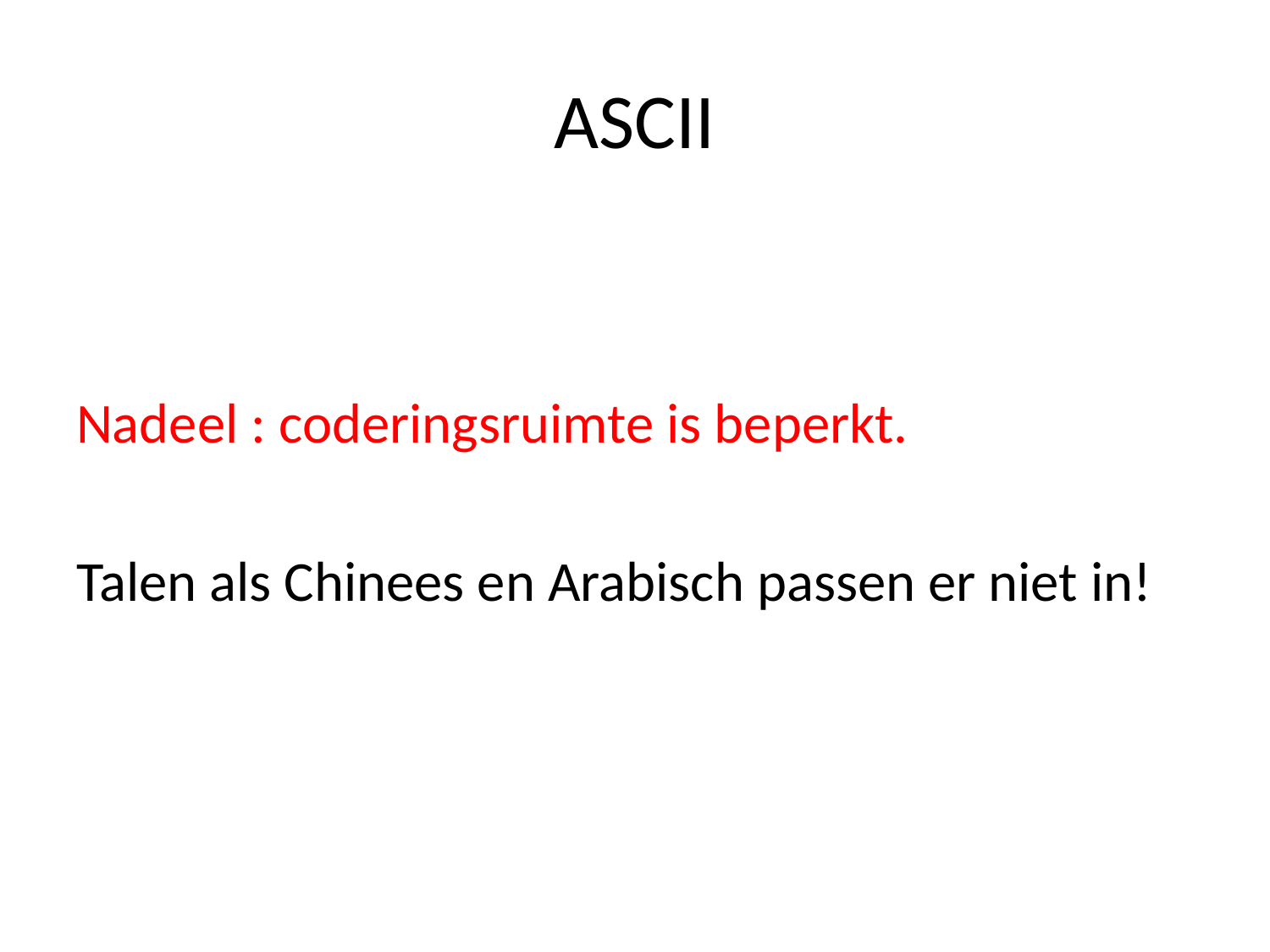

# ASCII

Nadeel : coderingsruimte is beperkt.

Talen als Chinees en Arabisch passen er niet in!